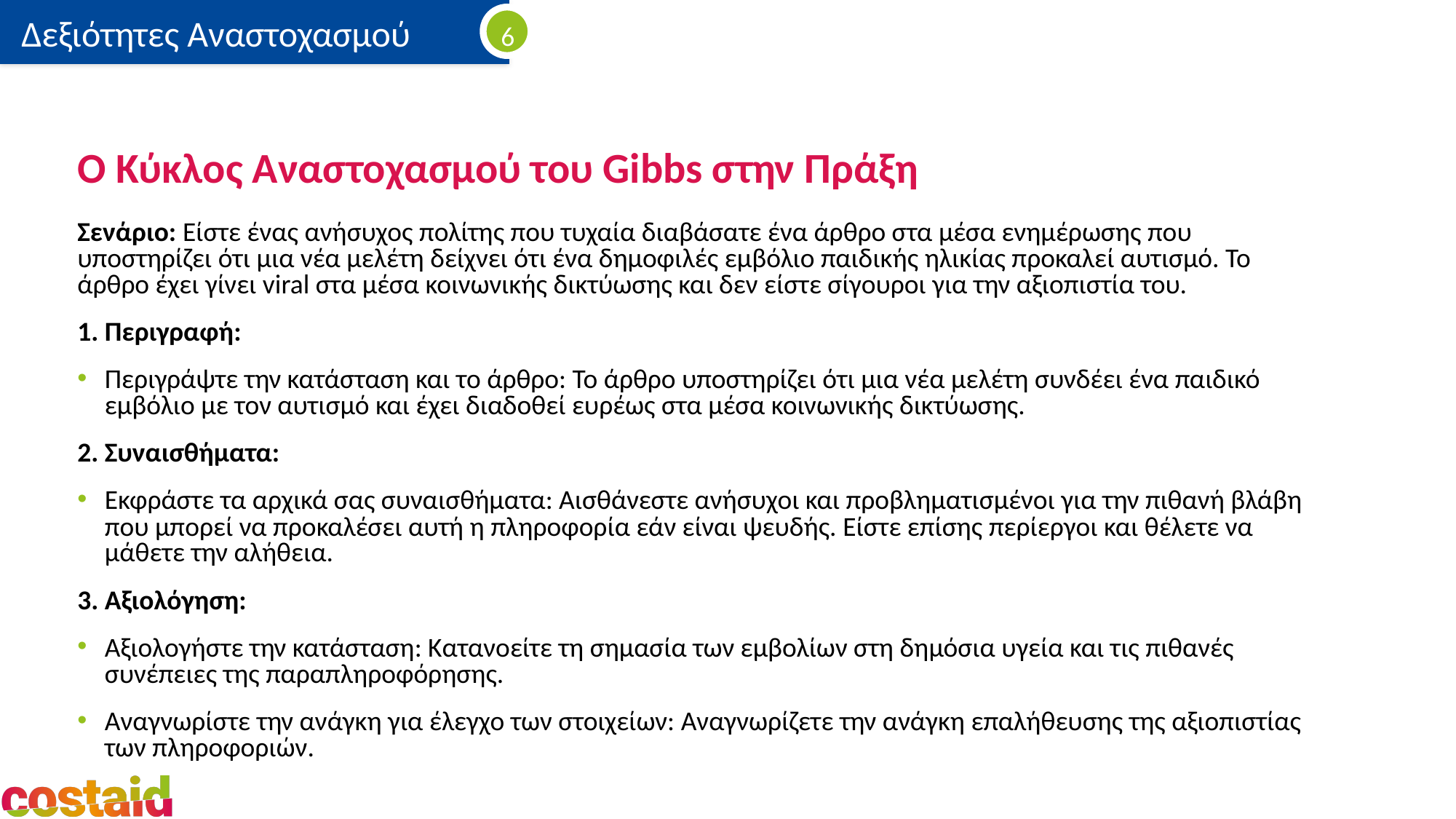

# Ο Κύκλος Αναστοχασμού του Gibbs στην Πράξη
Σενάριο: Είστε ένας ανήσυχος πολίτης που τυχαία διαβάσατε ένα άρθρο στα μέσα ενημέρωσης που υποστηρίζει ότι μια νέα μελέτη δείχνει ότι ένα δημοφιλές εμβόλιο παιδικής ηλικίας προκαλεί αυτισμό. Το άρθρο έχει γίνει viral στα μέσα κοινωνικής δικτύωσης και δεν είστε σίγουροι για την αξιοπιστία του.
1. Περιγραφή:
Περιγράψτε την κατάσταση και το άρθρο: Το άρθρο υποστηρίζει ότι μια νέα μελέτη συνδέει ένα παιδικό εμβόλιο με τον αυτισμό και έχει διαδοθεί ευρέως στα μέσα κοινωνικής δικτύωσης.
2. Συναισθήματα:
Εκφράστε τα αρχικά σας συναισθήματα: Αισθάνεστε ανήσυχοι και προβληματισμένοι για την πιθανή βλάβη που μπορεί να προκαλέσει αυτή η πληροφορία εάν είναι ψευδής. Είστε επίσης περίεργοι και θέλετε να μάθετε την αλήθεια.
3. Αξιολόγηση:
Αξιολογήστε την κατάσταση: Κατανοείτε τη σημασία των εμβολίων στη δημόσια υγεία και τις πιθανές συνέπειες της παραπληροφόρησης.
Αναγνωρίστε την ανάγκη για έλεγχο των στοιχείων: Αναγνωρίζετε την ανάγκη επαλήθευσης της αξιοπιστίας των πληροφοριών.